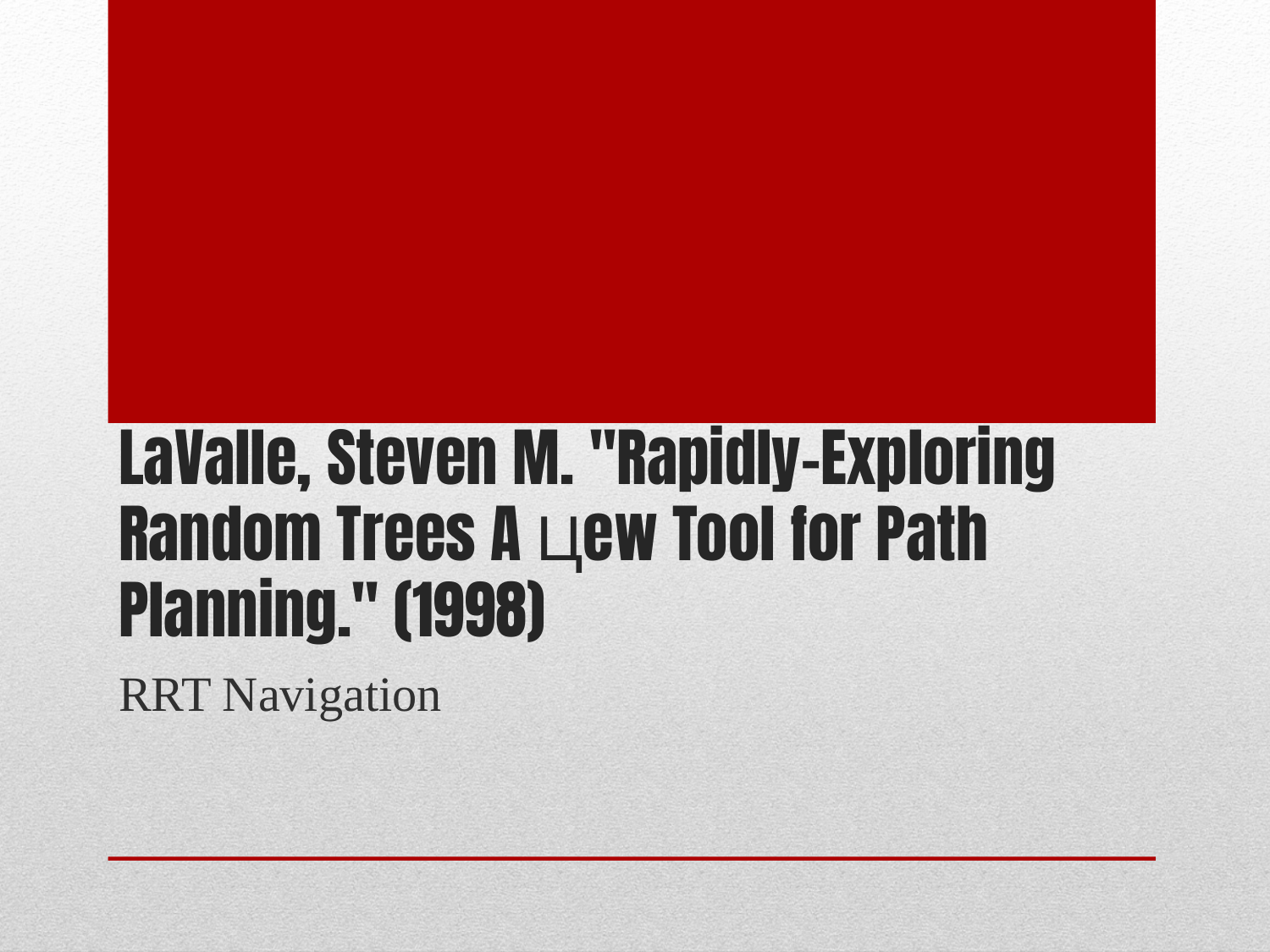

# LaValle, Steven M. "Rapidly-Exploring Random Trees A Цew Tool for Path Planning." (1998)
RRT Navigation